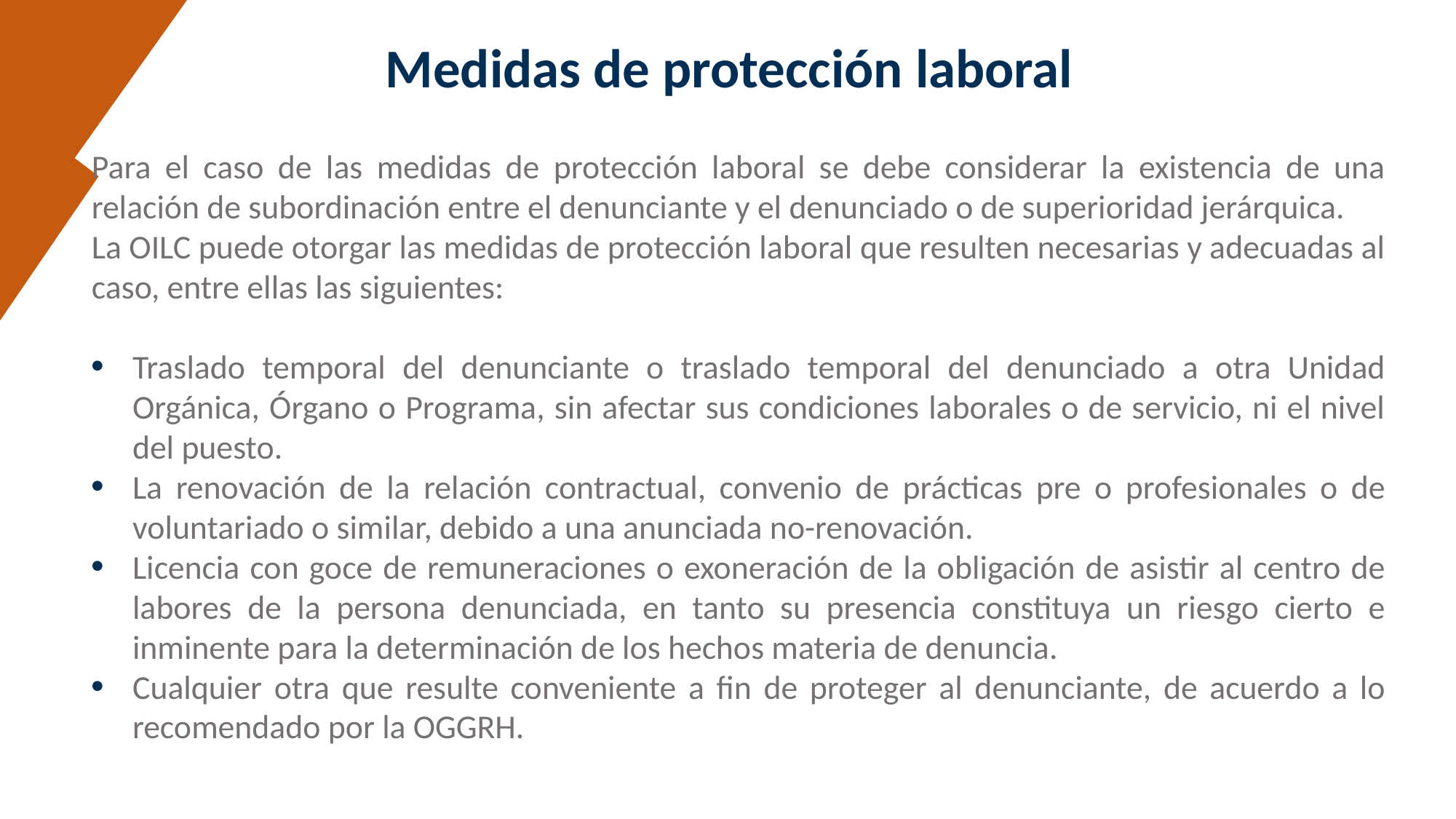

# Medidas de protección laboral

Para el caso de las medidas de protección laboral se debe considerar la existencia de una relación de subordinación entre el denunciante y el denunciado o de superioridad jerárquica.
La OILC puede otorgar las medidas de protección laboral que resulten necesarias y adecuadas al caso, entre ellas las siguientes:

Traslado temporal del denunciante o traslado temporal del denunciado a otra Unidad Orgánica, Órgano o Programa, sin afectar sus condiciones laborales o de servicio, ni el nivel del puesto.
La renovación de la relación contractual, convenio de prácticas pre o profesionales o de voluntariado o similar, debido a una anunciada no-renovación.
Licencia con goce de remuneraciones o exoneración de la obligación de asistir al centro de labores de la persona denunciada, en tanto su presencia constituya un riesgo cierto e inminente para la determinación de los hechos materia de denuncia.
Cualquier otra que resulte conveniente a fin de proteger al denunciante, de acuerdo a lo recomendado por la OGGRH.